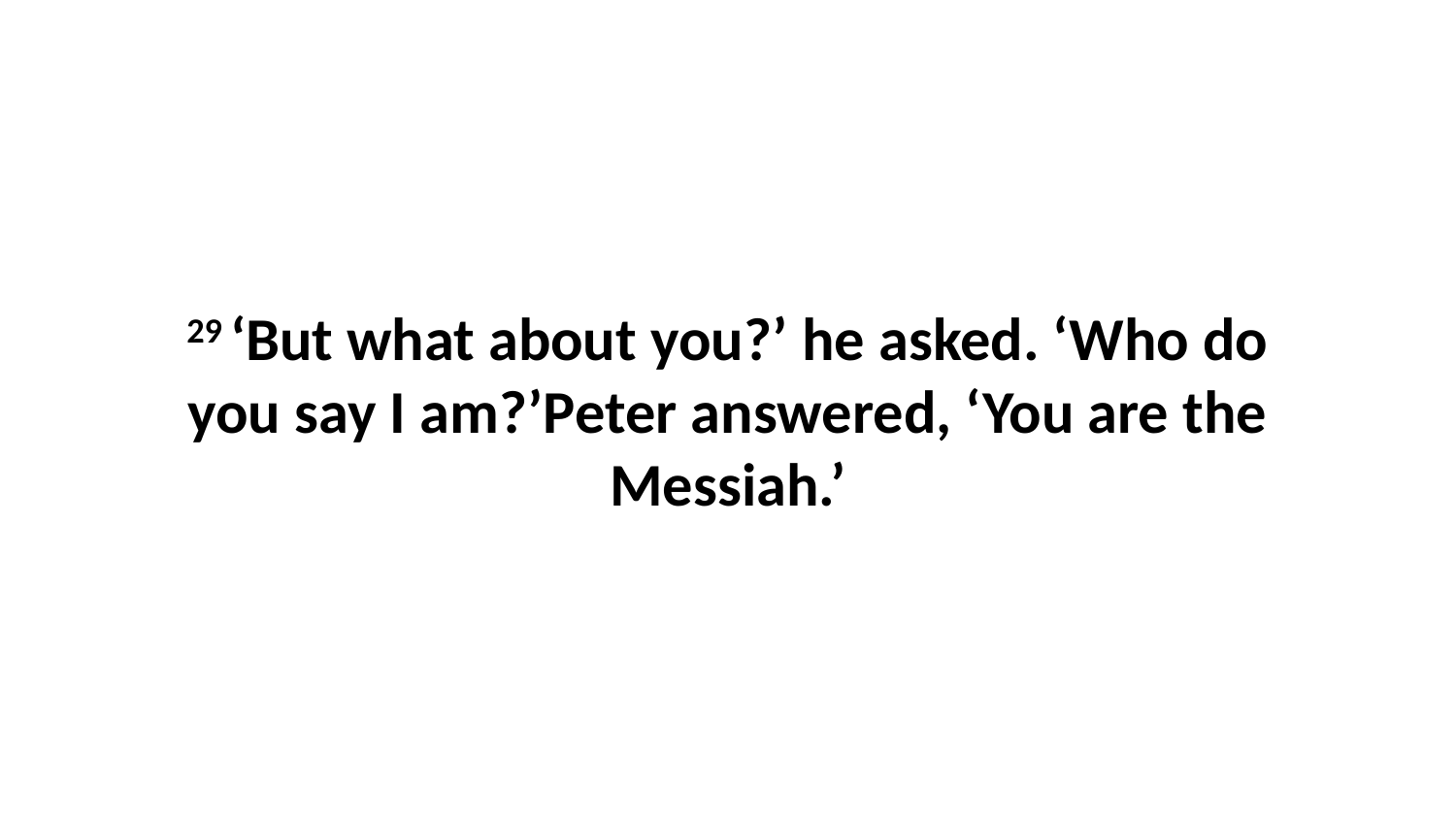

29 ‘But what about you?’ he asked. ‘Who do you say I am?’Peter answered, ‘You are the Messiah.’